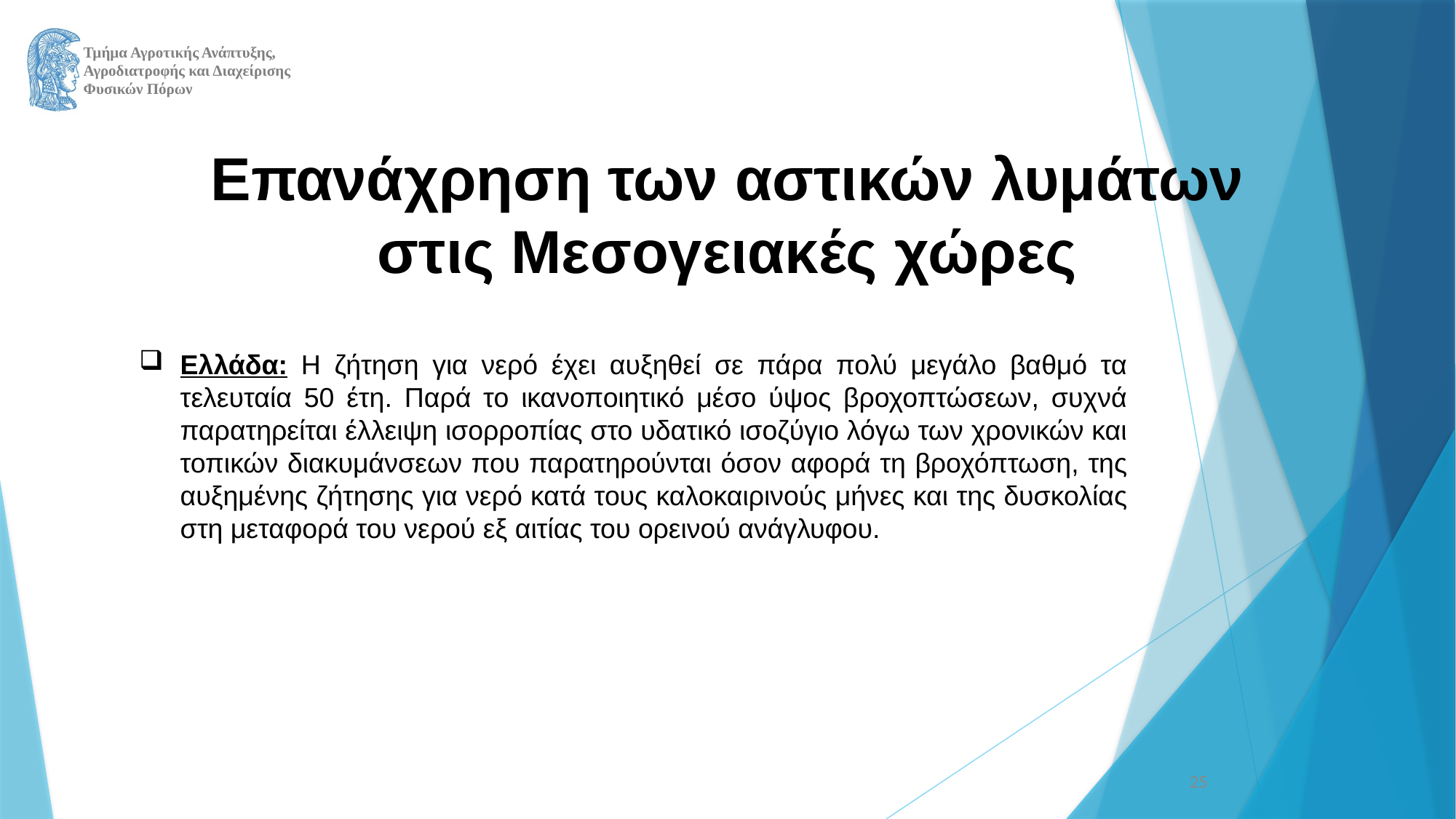

Eπανάχρηση των αστικών λυμάτων στις Μεσογειακές χώρες

Ελλάδα: Η ζήτηση για νερό έχει αυξηθεί σε πάρα πολύ μεγάλο βαθμό τα τελευταία 50 έτη. Παρά το ικανοποιητικό μέσο ύψος βροχοπτώσεων, συχνά παρατηρείται έλλειψη ισορροπίας στο υδατικό ισοζύγιο λόγω των χρονικών και τοπικών διακυμάνσεων που παρατηρούνται όσον αφορά τη βροχόπτωση, της αυξημένης ζήτησης για νερό κατά τους καλοκαιρινούς μήνες και της δυσκολίας στη μεταφορά του νερού εξ αιτίας του ορεινού ανάγλυφου.

25